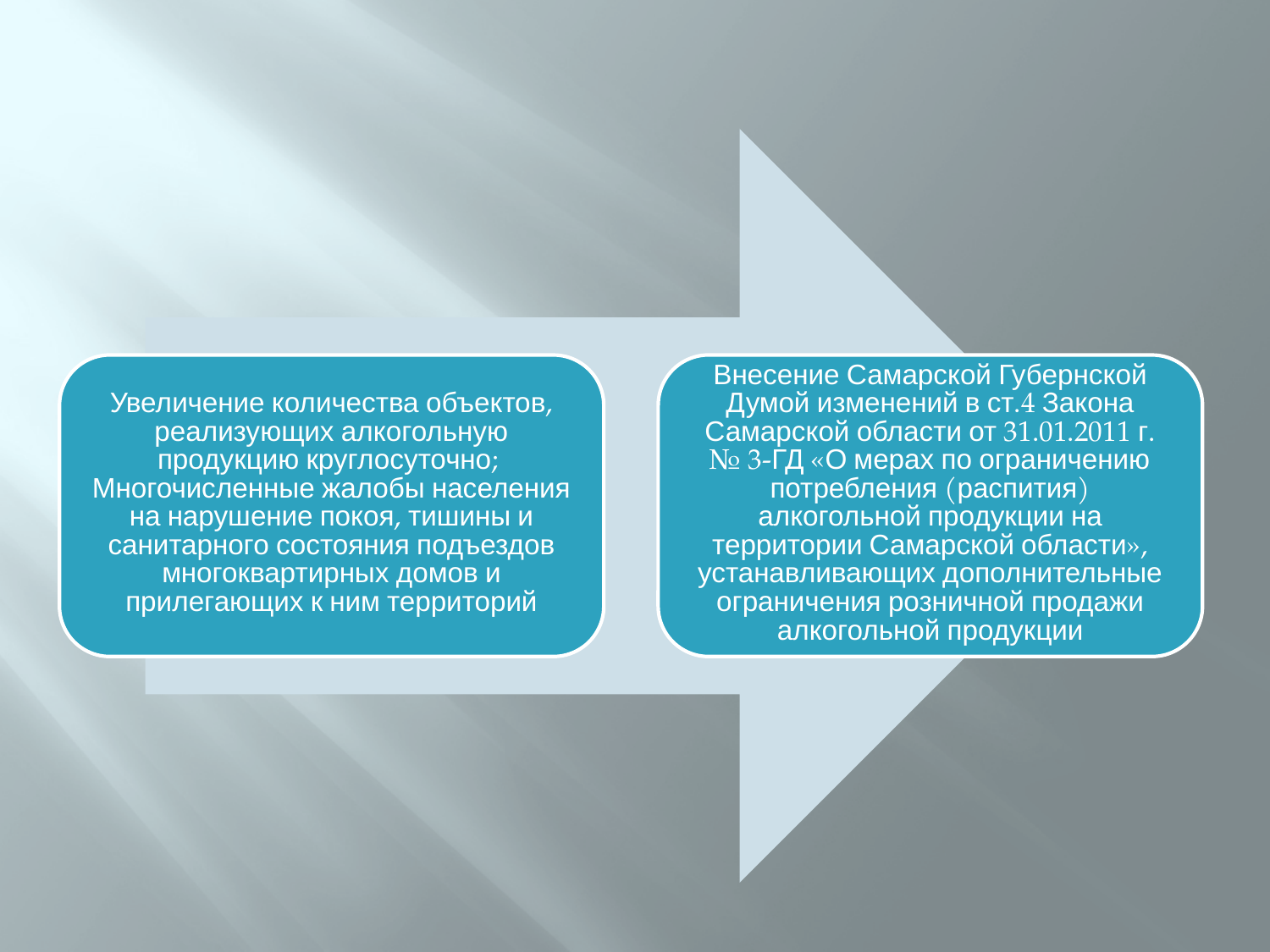

#
Увеличение количества объектов, реализующих алкогольную продукцию круглосуточно;
Многочисленные жалобы населения на нарушение покоя, тишины и санитарного состояния подъездов многоквартирных домов и прилегающих к ним территорий
Внесение Самарской Губернской Думой изменений в ст.4 Закона Самарской области от 31.01.2011 г. № 3-ГД «О мерах по ограничению потребления (распития) алкогольной продукции на территории Самарской области», устанавливающих дополнительные ограничения розничной продажи алкогольной продукции